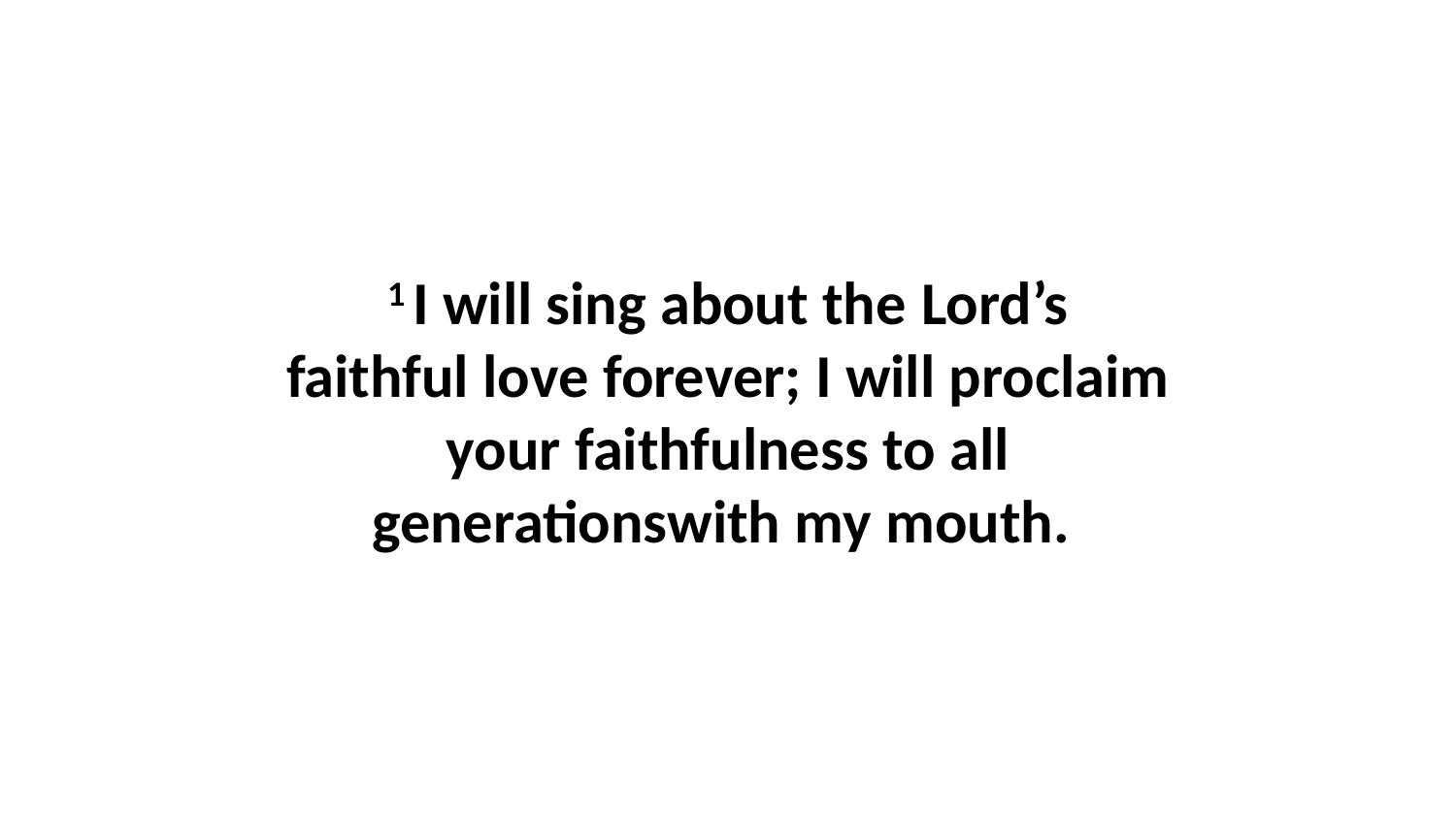

1 I will sing about the Lord’s faithful love forever; I will proclaim your faithfulness to all generationswith my mouth.